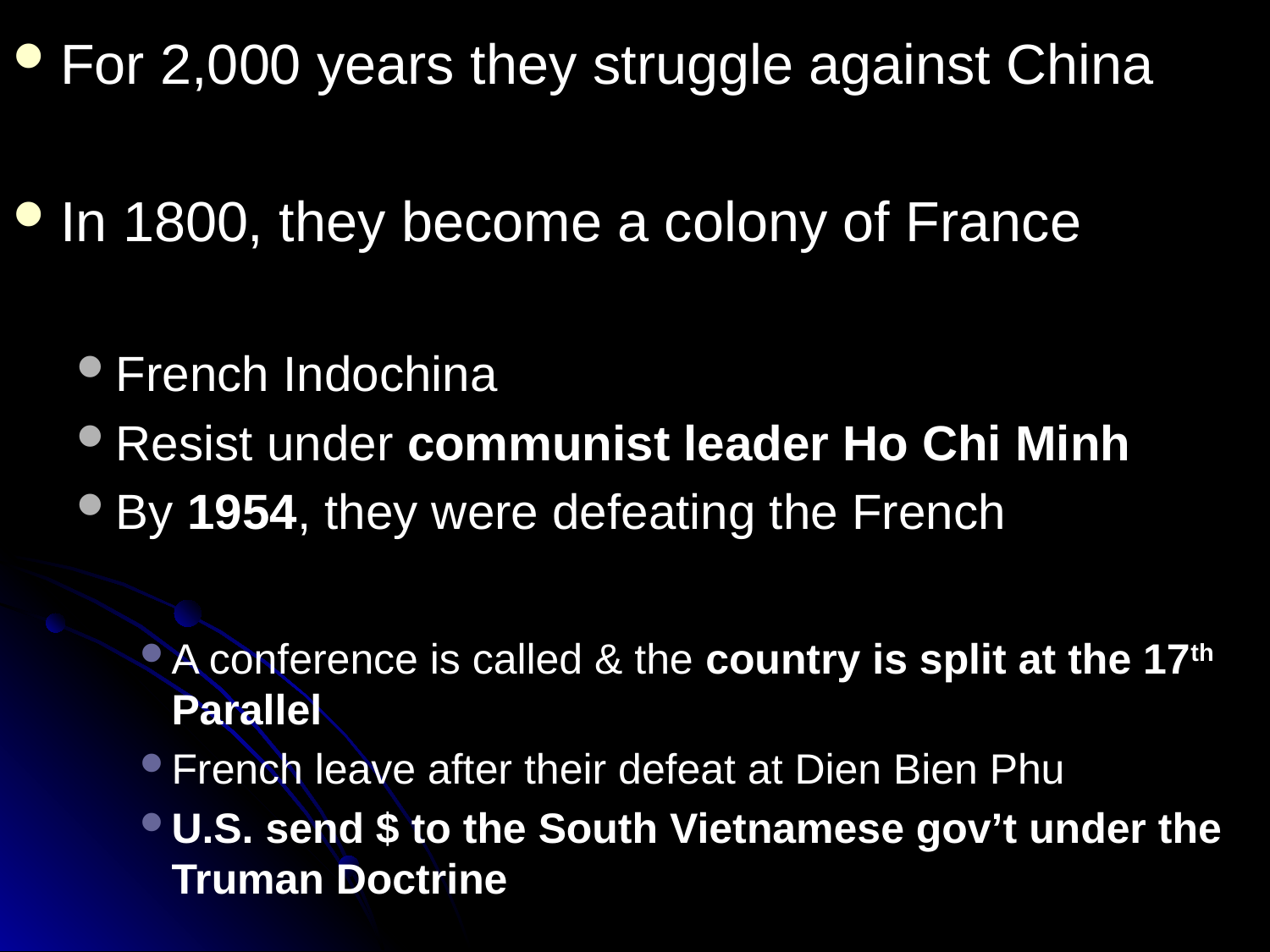

For 2,000 years they struggle against China

In 1800, they become a colony of France

French Indochina
Resist under communist leader Ho Chi Minh
By 1954, they were defeating the French

A conference is called & the country is split at the 17th Parallel
French leave after their defeat at Dien Bien Phu
U.S. send $ to the South Vietnamese gov’t under the Truman Doctrine
#